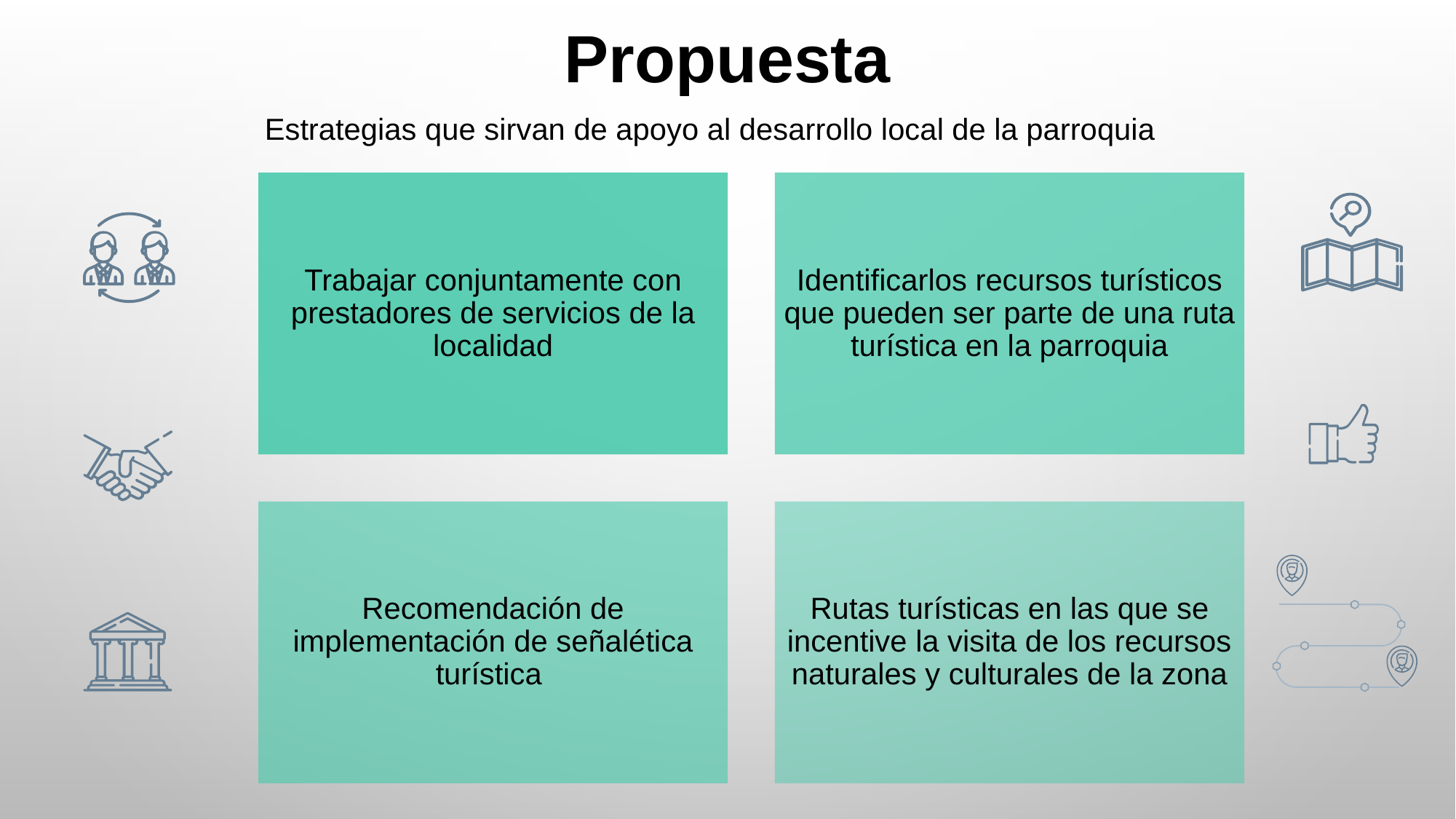

Propuesta
Estrategias que sirvan de apoyo al desarrollo local de la parroquia
Trabajar conjuntamente con prestadores de servicios de la localidad
Identificarlos recursos turísticos que pueden ser parte de una ruta turística en la parroquia
Recomendación de implementación de señalética turística
Rutas turísticas en las que se incentive la visita de los recursos naturales y culturales de la zona